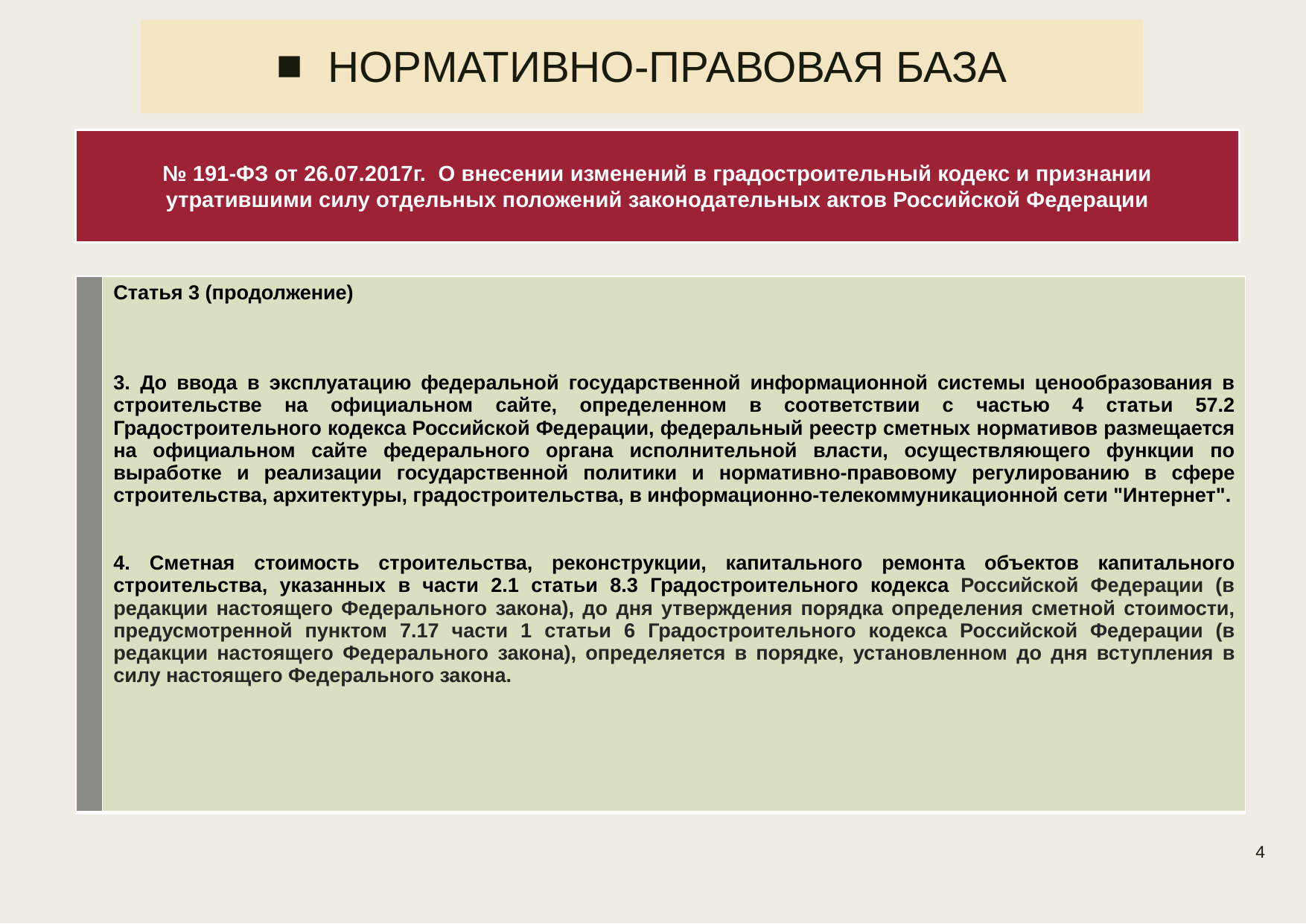

НОРМАТИВНО-ПРАВОВАЯ БАЗА
№ 191-ФЗ от 26.07.2017г.  О внесении изменений в градостроительный кодекс и признании утратившими силу отдельных положений законодательных актов Российской Федерации
О внесении изменений в градостроительный кодекс Российской Федерации и статьи 11 и 14 Федерального закона»
Об инвестиционной деятельности в Российской Федерации, осуществляемой
№ 369-ФЗ
|  | Статья 3 (продолжение)   3. До ввода в эксплуатацию федеральной государственной информационной системы ценообразования в строительстве на официальном сайте, определенном в соответствии с частью 4 статьи 57.2 Градостроительного кодекса Российской Федерации, федеральный реестр сметных нормативов размещается на официальном сайте федерального органа исполнительной власти, осуществляющего функции по выработке и реализации государственной политики и нормативно-правовому регулированию в сфере строительства, архитектуры, градостроительства, в информационно-телекоммуникационной сети "Интернет". 4. Сметная стоимость строительства, реконструкции, капитального ремонта объектов капитального строительства, указанных в части 2.1 статьи 8.3 Градостроительного кодекса Российской Федерации (в редакции настоящего Федерального закона), до дня утверждения порядка определения сметной стоимости, предусмотренной пунктом 7.17 части 1 статьи 6 Градостроительного кодекса Российской Федерации (в редакции настоящего Федерального закона), определяется в порядке, установленном до дня вступления в силу настоящего Федерального закона. |
| --- | --- |
4